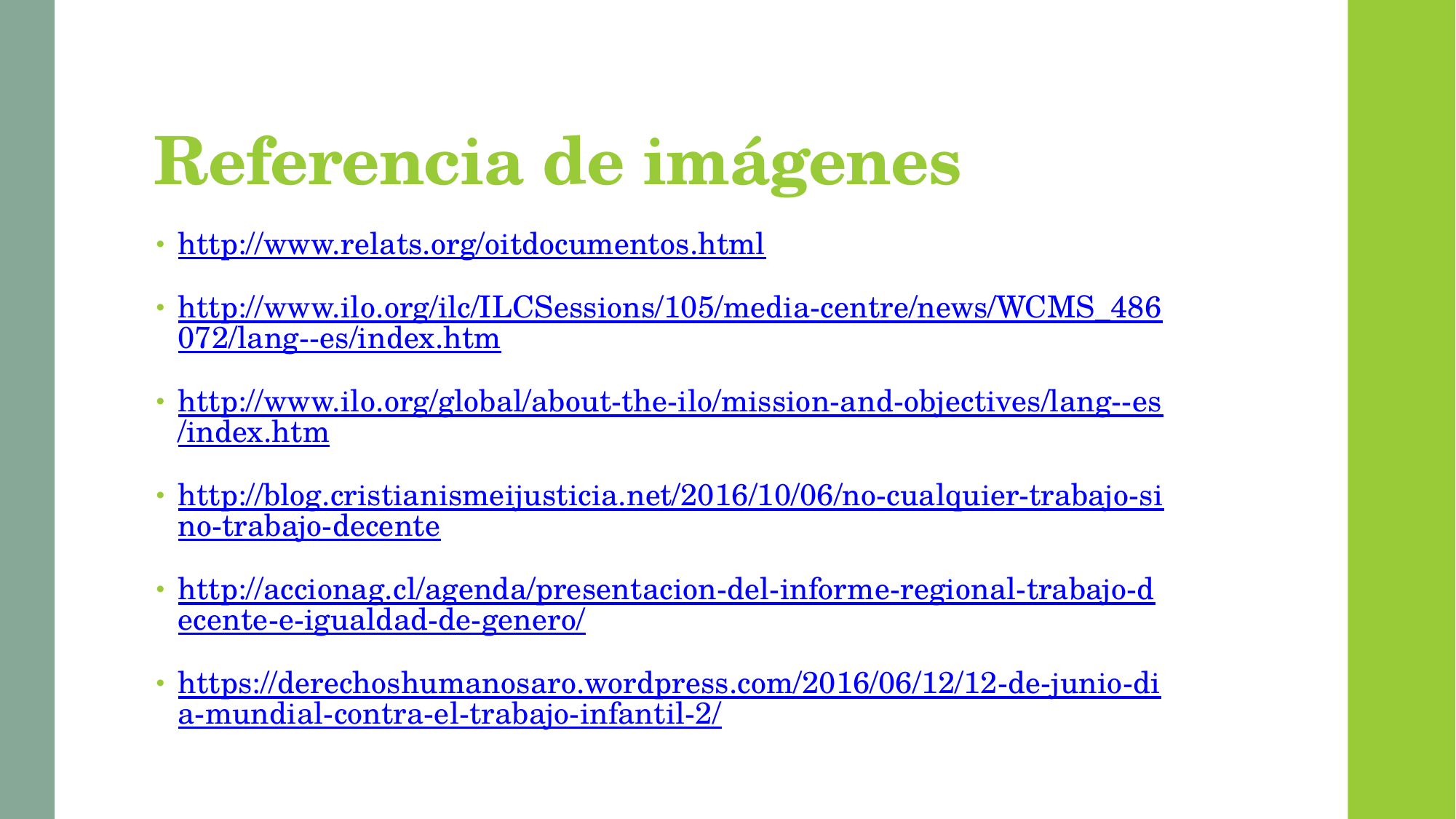

# Referencia de imágenes
http://www.relats.org/oitdocumentos.html
http://www.ilo.org/ilc/ILCSessions/105/media-centre/news/WCMS_486072/lang--es/index.htm
http://www.ilo.org/global/about-the-ilo/mission-and-objectives/lang--es/index.htm
http://blog.cristianismeijusticia.net/2016/10/06/no-cualquier-trabajo-sino-trabajo-decente
http://accionag.cl/agenda/presentacion-del-informe-regional-trabajo-decente-e-igualdad-de-genero/
https://derechoshumanosaro.wordpress.com/2016/06/12/12-de-junio-dia-mundial-contra-el-trabajo-infantil-2/